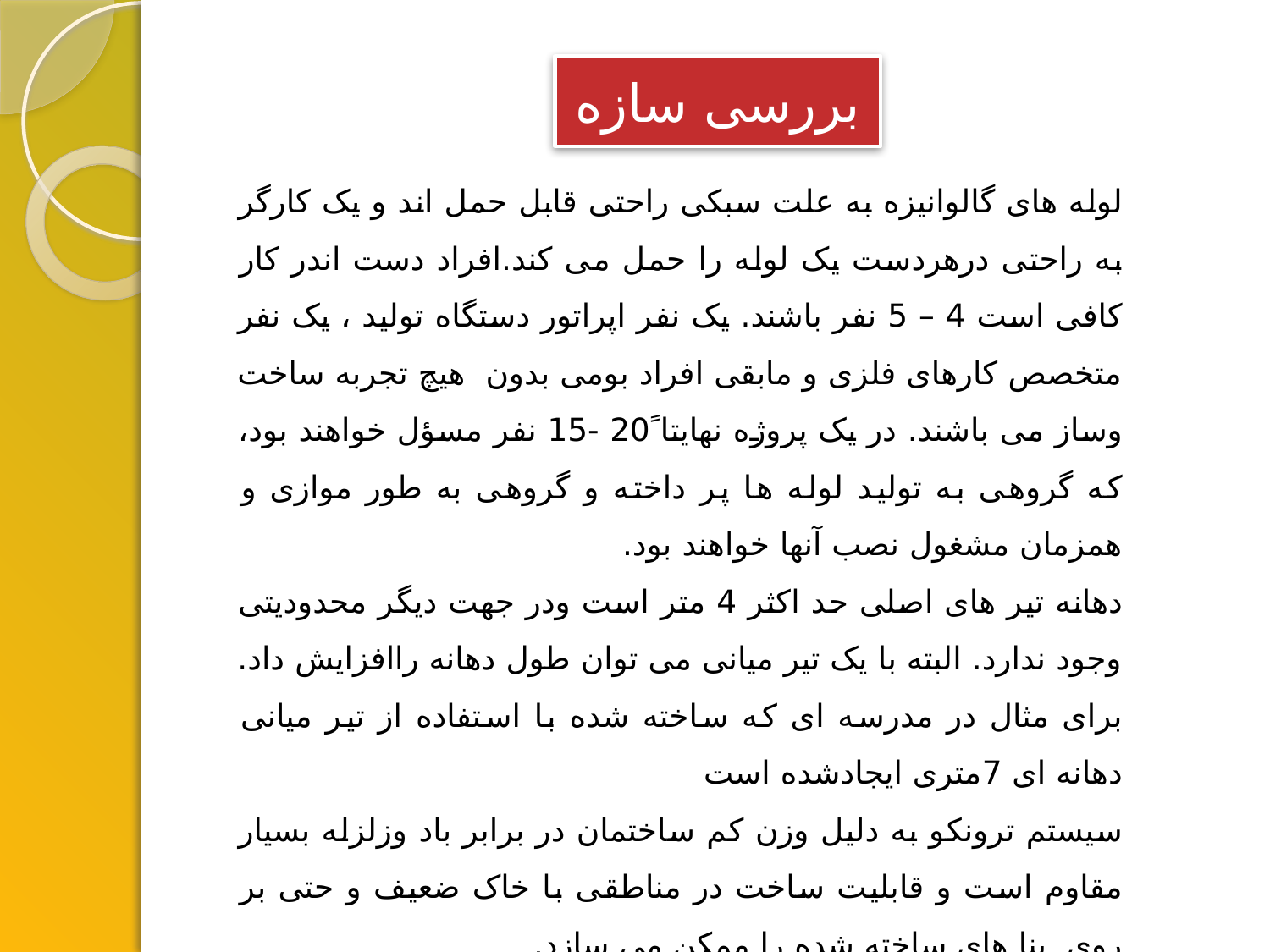

# بررسی سازه
لوله های گالوانیزه به علت سبکی راحتی قابل حمل اند و یک کارگر به راحتی درهردست یک لوله را حمل می کند.افراد دست اندر کار کافی است 4 – 5 نفر باشند. یک نفر اپراتور دستگاه تولید ، یک نفر متخصص کارهای فلزی و مابقی افراد بومی بدون  هیچ تجربه ساخت وساز می باشند. در یک پروژه نهایتا ً20 -15 نفر مسؤل خواهند بود، که گروهی به تولید لوله ها پر داخته و گروهی به طور موازی و همزمان مشغول نصب آنها خواهند بود.
دهانه تیر های اصلی حد اکثر 4 متر است ودر جهت دیگر محدودیتی وجود ندارد. البته با یک تیر میانی می توان طول دهانه راافزایش داد. برای مثال در مدرسه ای که ساخته شده با استفاده از تیر میانی دهانه ای 7متری ایجادشده است
سیستم ترونکو به دلیل وزن کم ساختمان در برابر باد وزلزله بسیار مقاوم است و قابلیت ساخت در مناطقی با خاک ضعیف و حتی بر روی  بنا های ساخته شده را ممکن می سازد.